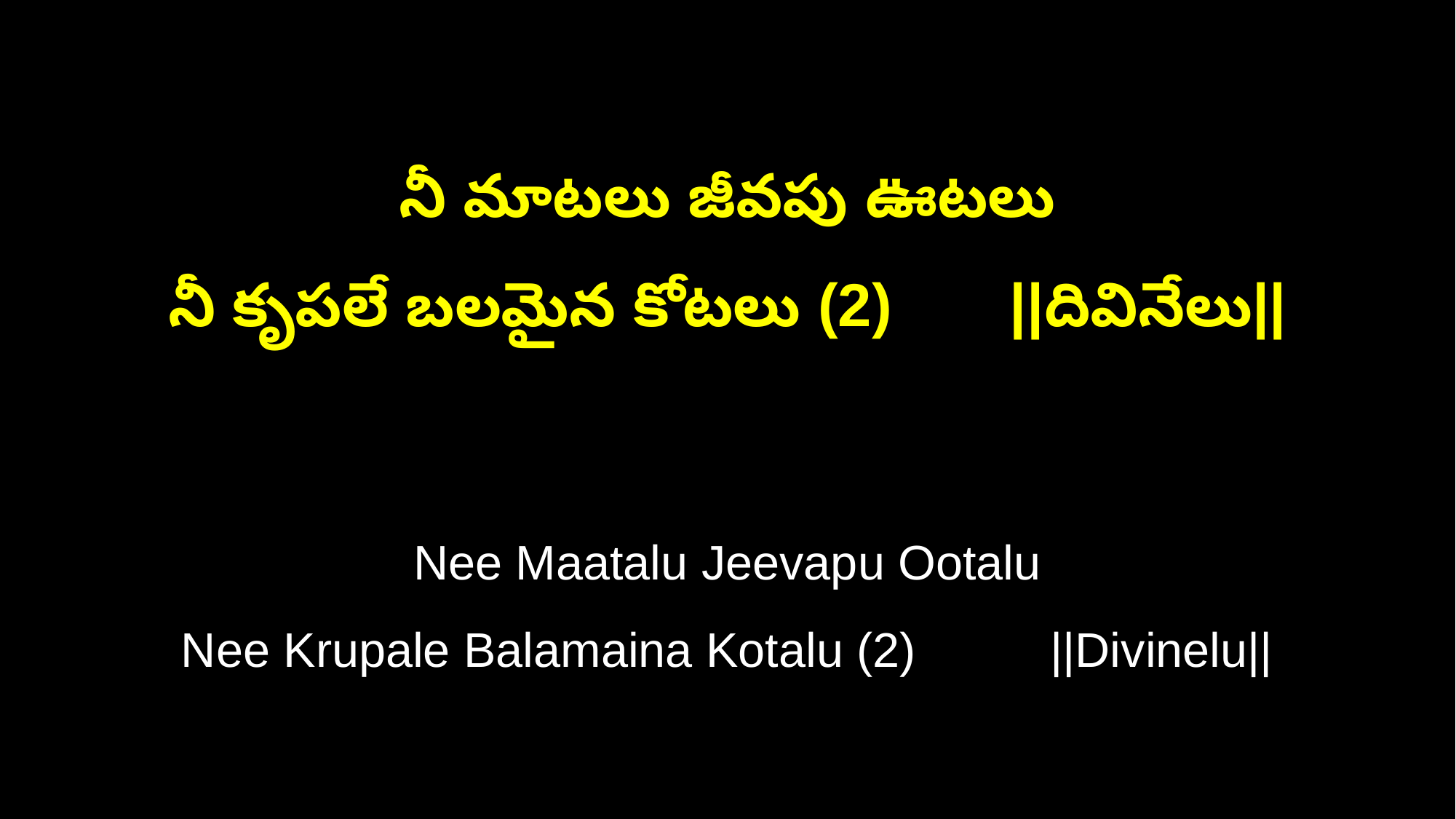

నీ మాటలు జీవపు ఊటలు
నీ కృపలే బలమైన కోటలు (2)       ||దివినేలు||
Nee Maatalu Jeevapu Ootalu
Nee Krupale Balamaina Kotalu (2)          ||Divinelu||